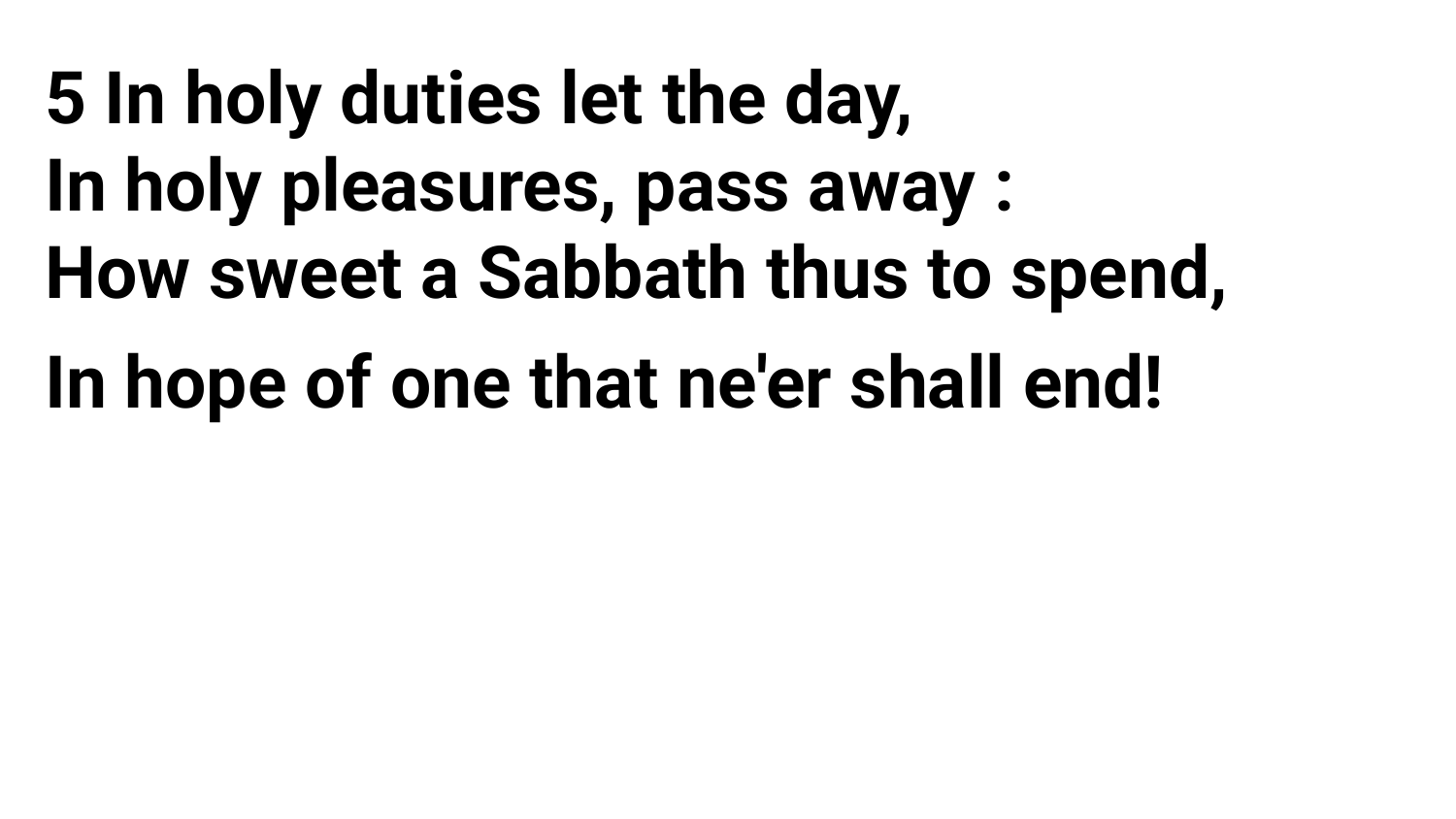

5 In holy duties let the day,
In holy pleasures, pass away :
How sweet a Sabbath thus to spend,
In hope of one that ne'er shall end!